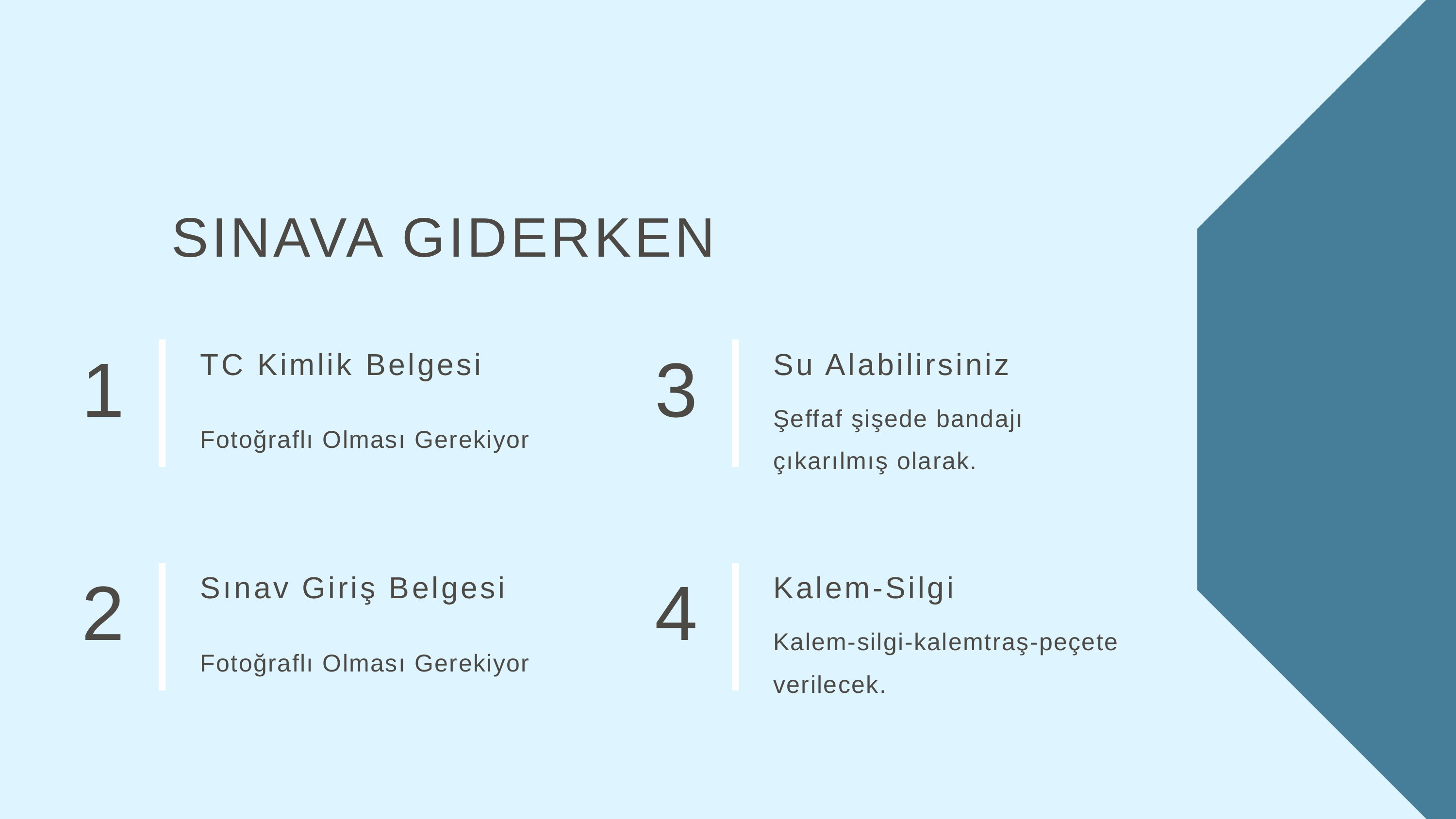

SINAVA GIDERKEN
TC Kimlik Belgesi
1

Fotoğraflı Olması Gerekiyor
Su Alabilirsiniz
3
Şeffaf şişede bandajı çıkarılmış olarak.

Sınav Giriş Belgesi
2

Fotoğraflı Olması Gerekiyor
Kalem-Silgi
4
Kalem-silgi-kalemtraş-peçete verilecek.